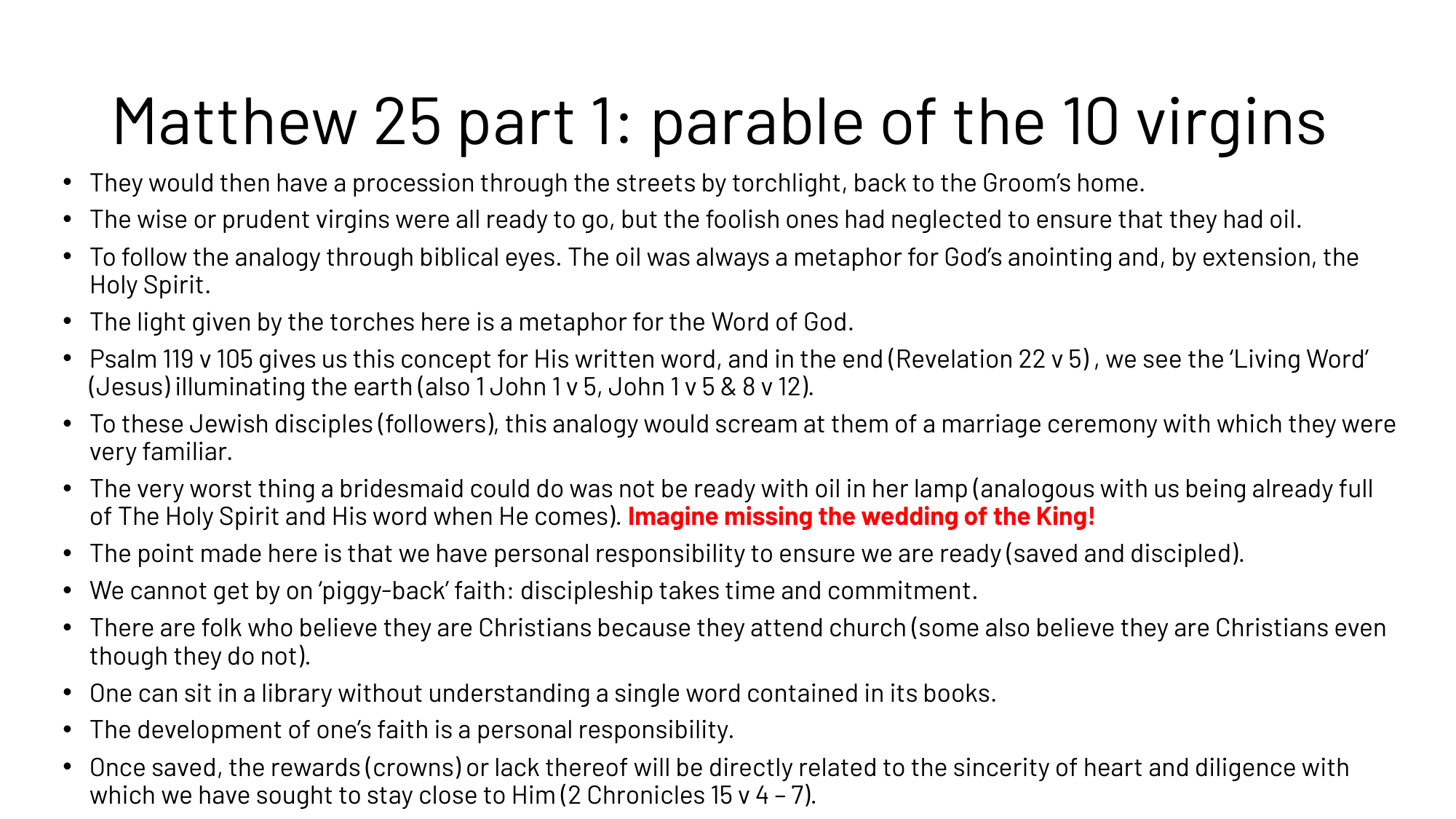

# Matthew 25 part 1: parable of the 10 virgins
They would then have a procession through the streets by torchlight, back to the Groom’s home.
The wise or prudent virgins were all ready to go, but the foolish ones had neglected to ensure that they had oil.
To follow the analogy through biblical eyes. The oil was always a metaphor for God’s anointing and, by extension, the Holy Spirit.
The light given by the torches here is a metaphor for the Word of God.
Psalm 119 v 105 gives us this concept for His written word, and in the end (Revelation 22 v 5) , we see the ‘Living Word’ (Jesus) illuminating the earth (also 1 John 1 v 5, John 1 v 5 & 8 v 12).
To these Jewish disciples (followers), this analogy would scream at them of a marriage ceremony with which they were very familiar.
The very worst thing a bridesmaid could do was not be ready with oil in her lamp (analogous with us being already full of The Holy Spirit and His word when He comes). Imagine missing the wedding of the King!
The point made here is that we have personal responsibility to ensure we are ready (saved and discipled).
We cannot get by on ‘piggy-back’ faith: discipleship takes time and commitment.
There are folk who believe they are Christians because they attend church (some also believe they are Christians even though they do not).
One can sit in a library without understanding a single word contained in its books.
The development of one’s faith is a personal responsibility.
Once saved, the rewards (crowns) or lack thereof will be directly related to the sincerity of heart and diligence with which we have sought to stay close to Him (2 Chronicles 15 v 4 – 7).